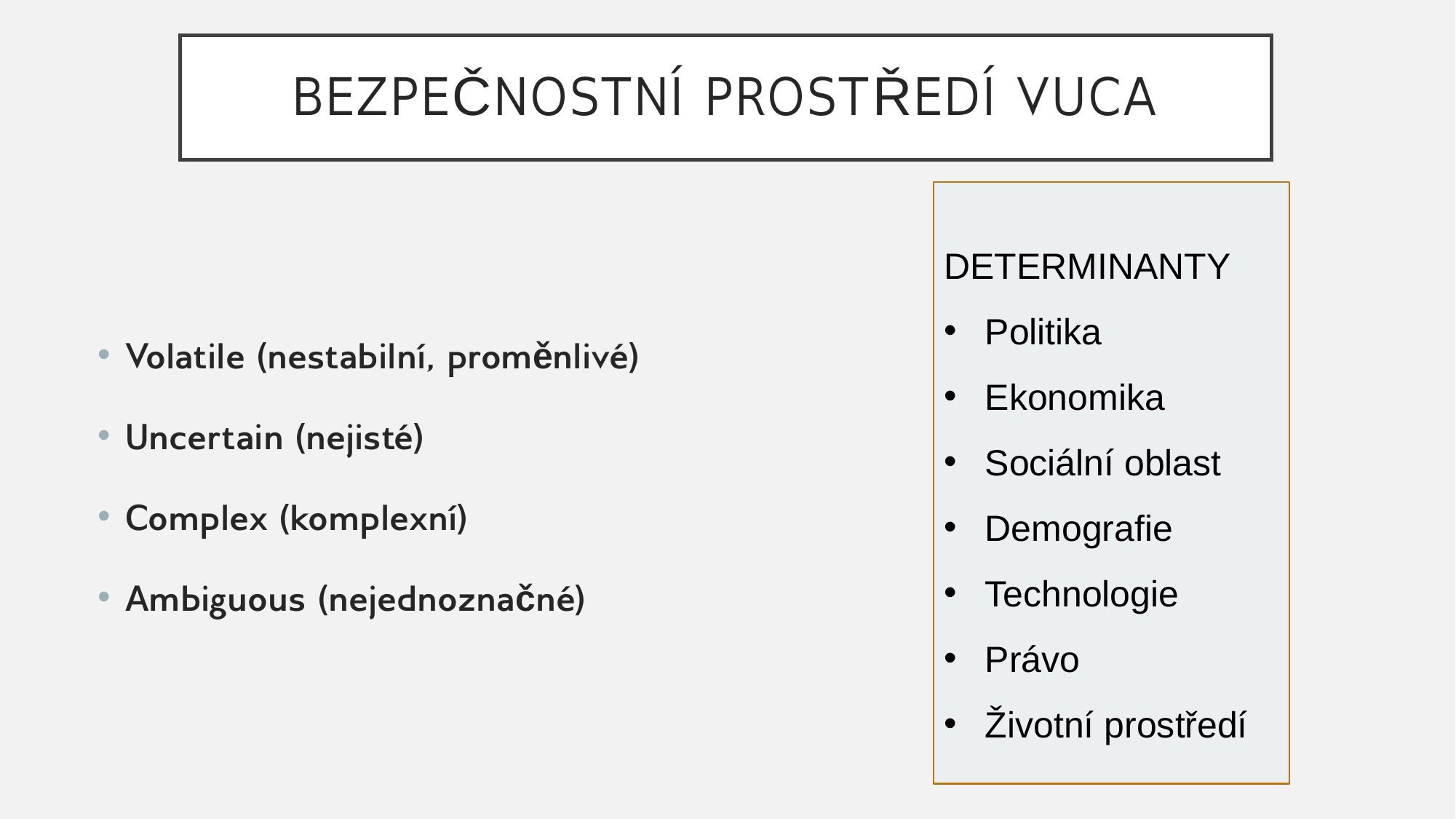

# BEZPEČNOSTNÍ PROSTŘEDÍ VUCA
DETERMINANTY
Politika
Ekonomika
Sociální oblast
Demografie
Technologie
Právo
Životní prostředí
Volatile (nestabilní, proměnlivé)
Uncertain (nejisté)
Complex (komplexní)
Ambiguous (nejednoznačné)

21.05.2019